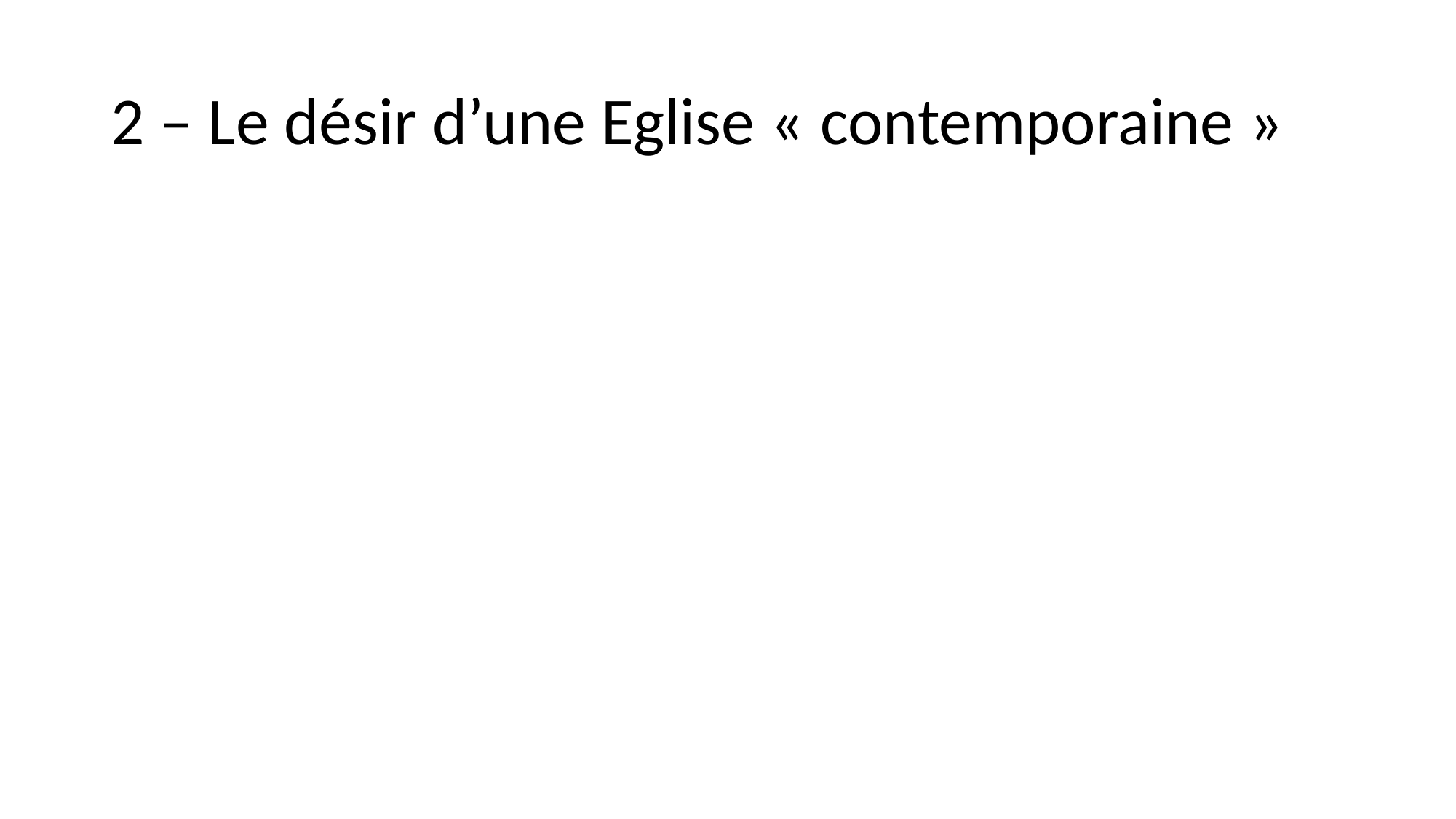

# 2 – Le désir d’une Eglise « contemporaine »